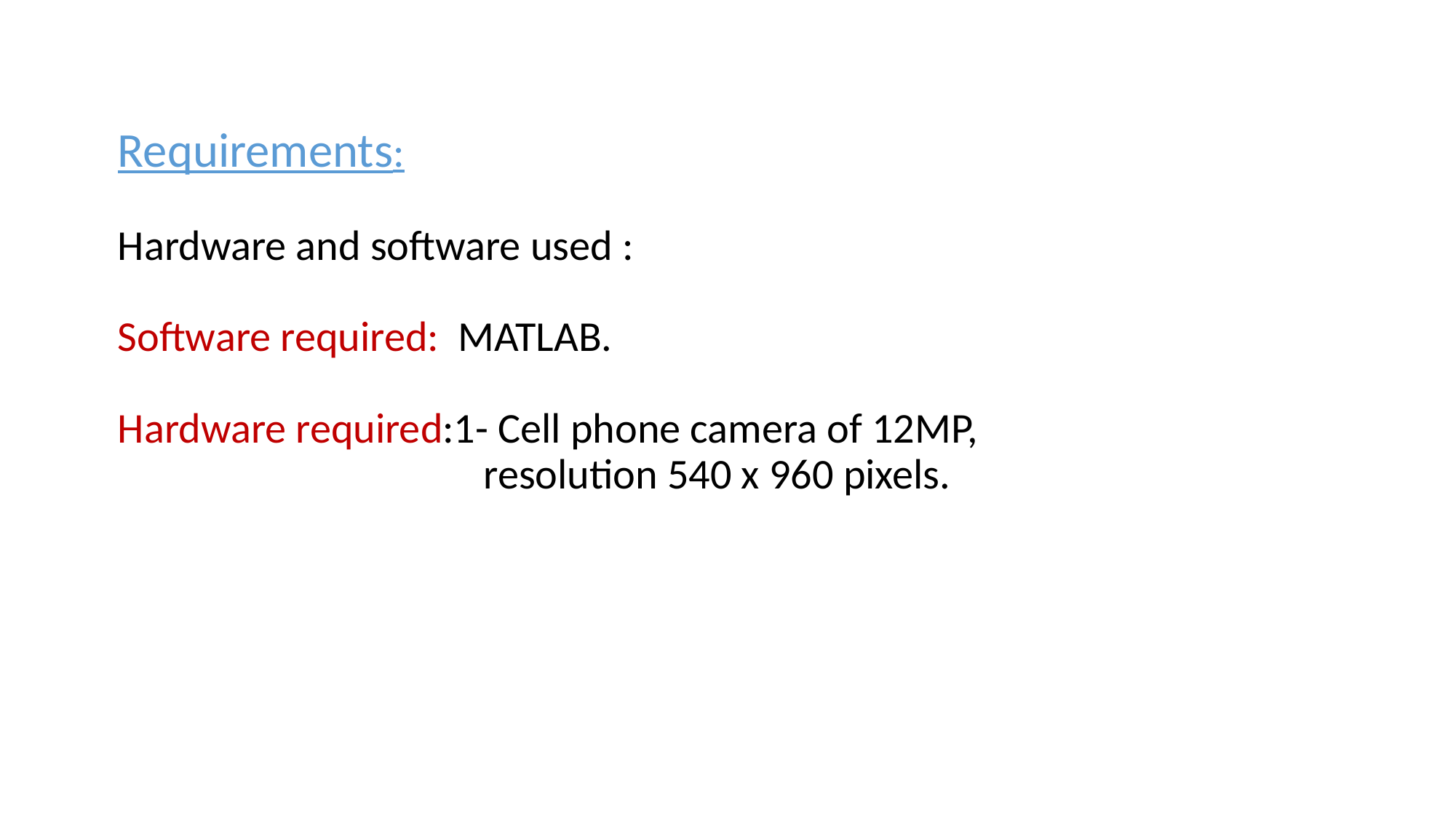

# Requirements: Hardware and software used : Software required:  MATLAB. Hardware required:1- Cell phone camera of 12MP, resolution 540 x 960 pixels.